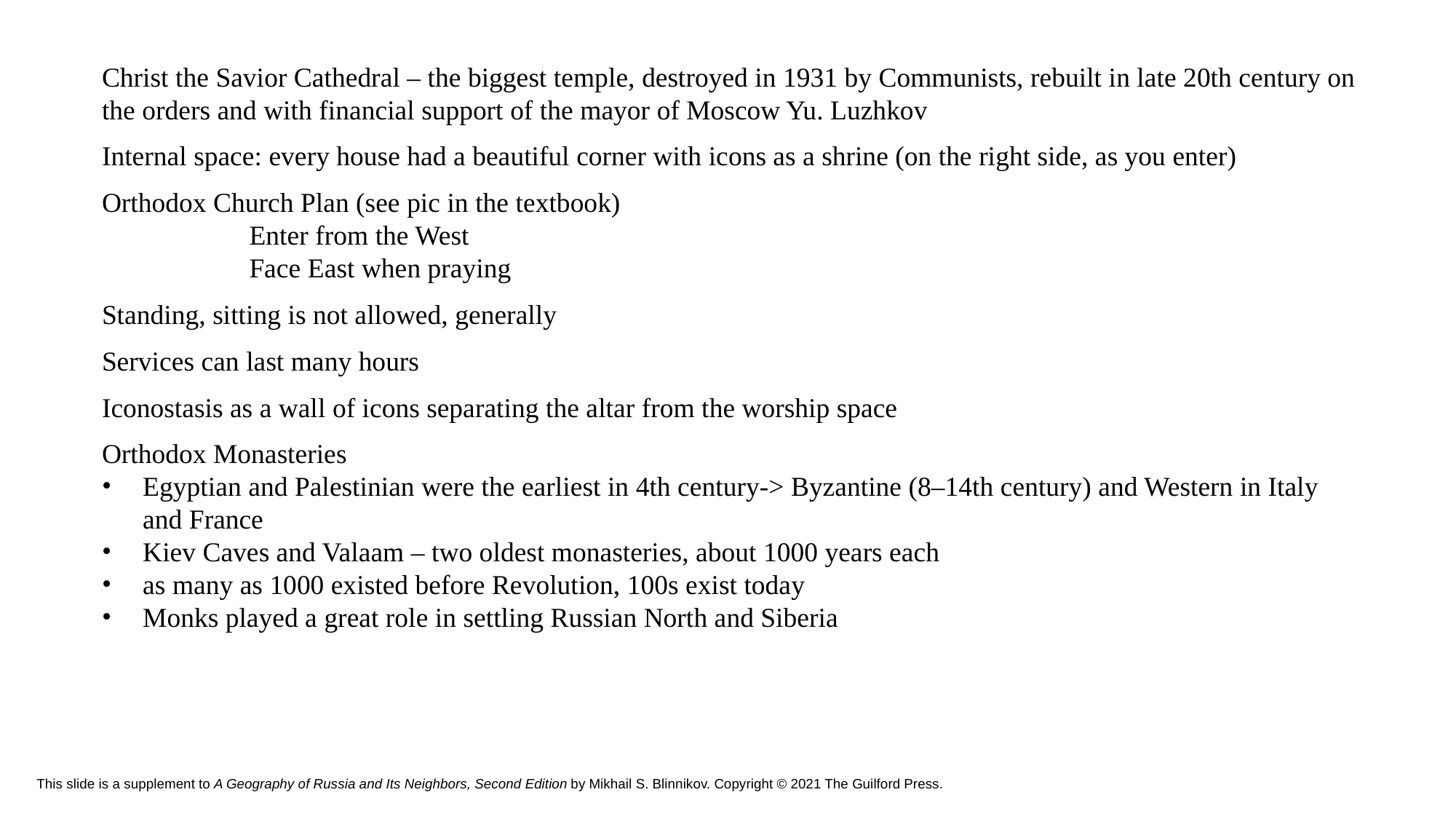

Christ the Savior Cathedral – the biggest temple, destroyed in 1931 by Communists, rebuilt in late 20th century on the orders and with financial support of the mayor of Moscow Yu. Luzhkov
Internal space: every house had a beautiful corner with icons as a shrine (on the right side, as you enter)
Orthodox Church Plan (see pic in the textbook)
	Enter from the West
	Face East when praying
Standing, sitting is not allowed, generally
Services can last many hours
Iconostasis as a wall of icons separating the altar from the worship space
Orthodox Monasteries
Egyptian and Palestinian were the earliest in 4th century-> Byzantine (8–14th century) and Western in Italy and France
Kiev Caves and Valaam – two oldest monasteries, about 1000 years each
as many as 1000 existed before Revolution, 100s exist today
Monks played a great role in settling Russian North and Siberia
# This slide is a supplement to A Geography of Russia and Its Neighbors, Second Edition by Mikhail S. Blinnikov. Copyright © 2021 The Guilford Press.